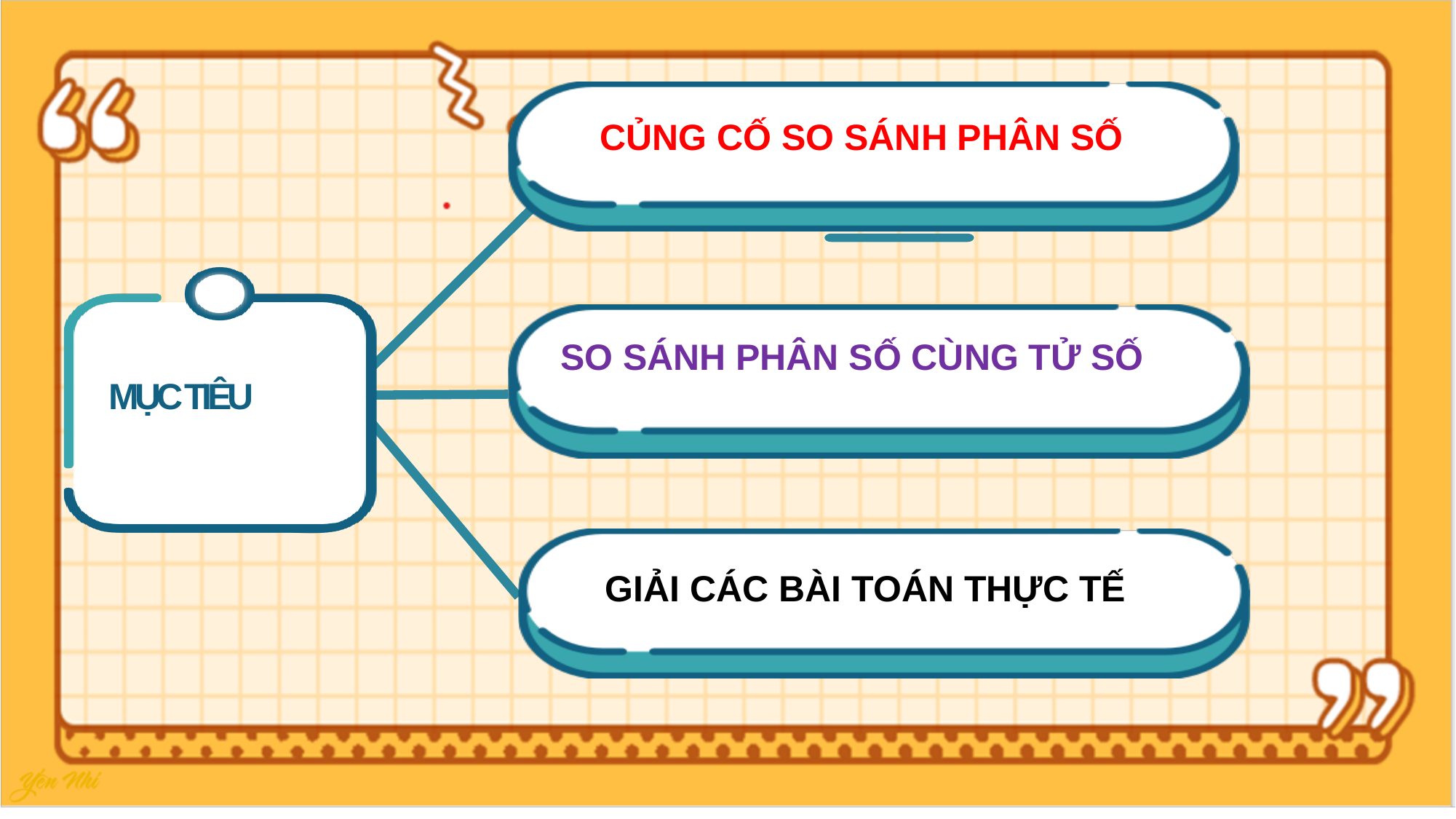

CỦNG CỐ SO SÁNH PHÂN SỐ

MỤC TIÊU

     SO SÁNH PHÂN SỐ CÙNG TỬ SỐ

GIẢI CÁC BÀI TOÁN THỰC TẾ